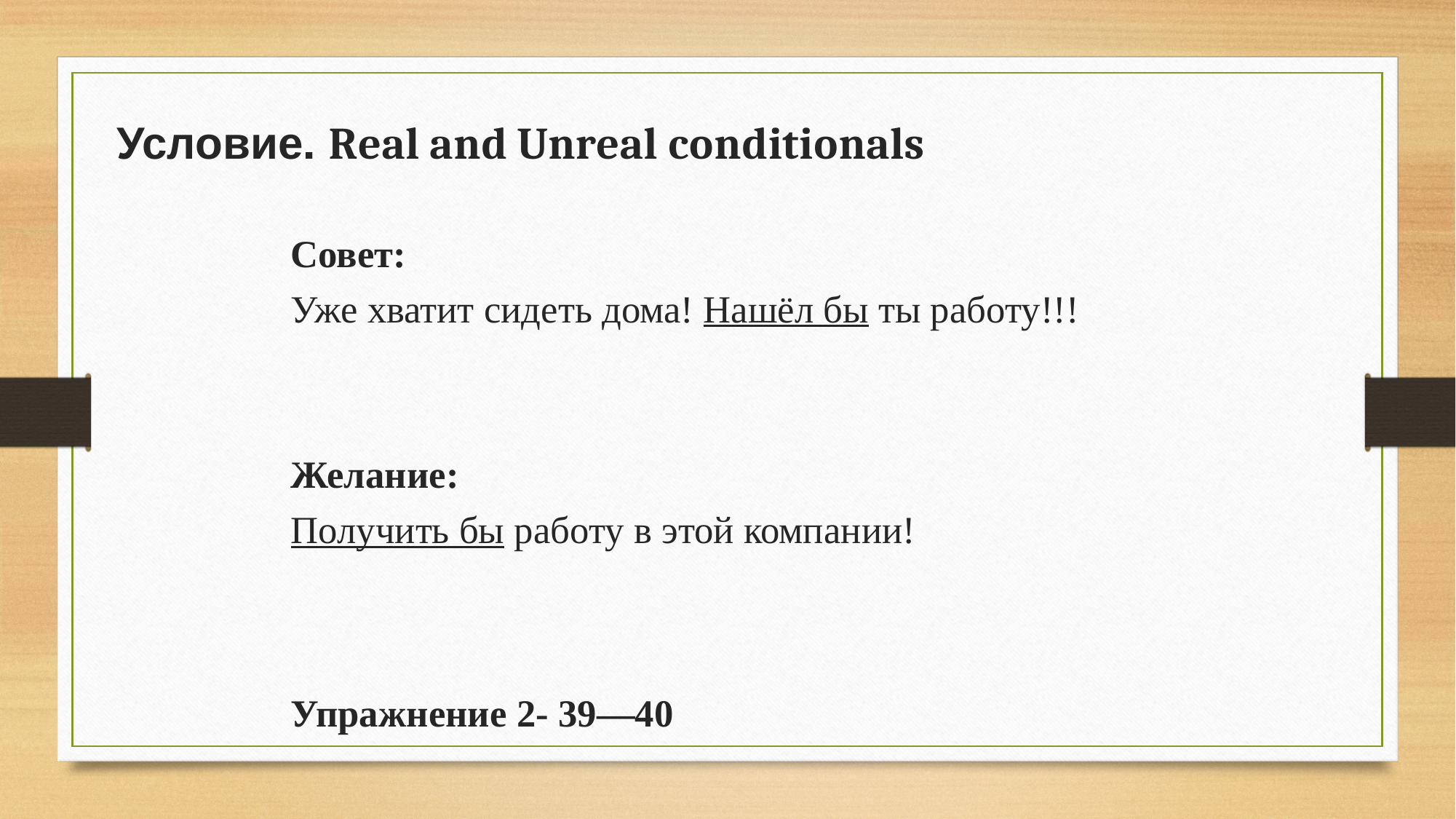

# Условие. Real and Unreal conditionals
Совет:
Уже хватит сидеть дома! Нашёл бы ты работу!!!

Желание:
Получить бы работу в этой компании!

Упражнение 2- 39—40